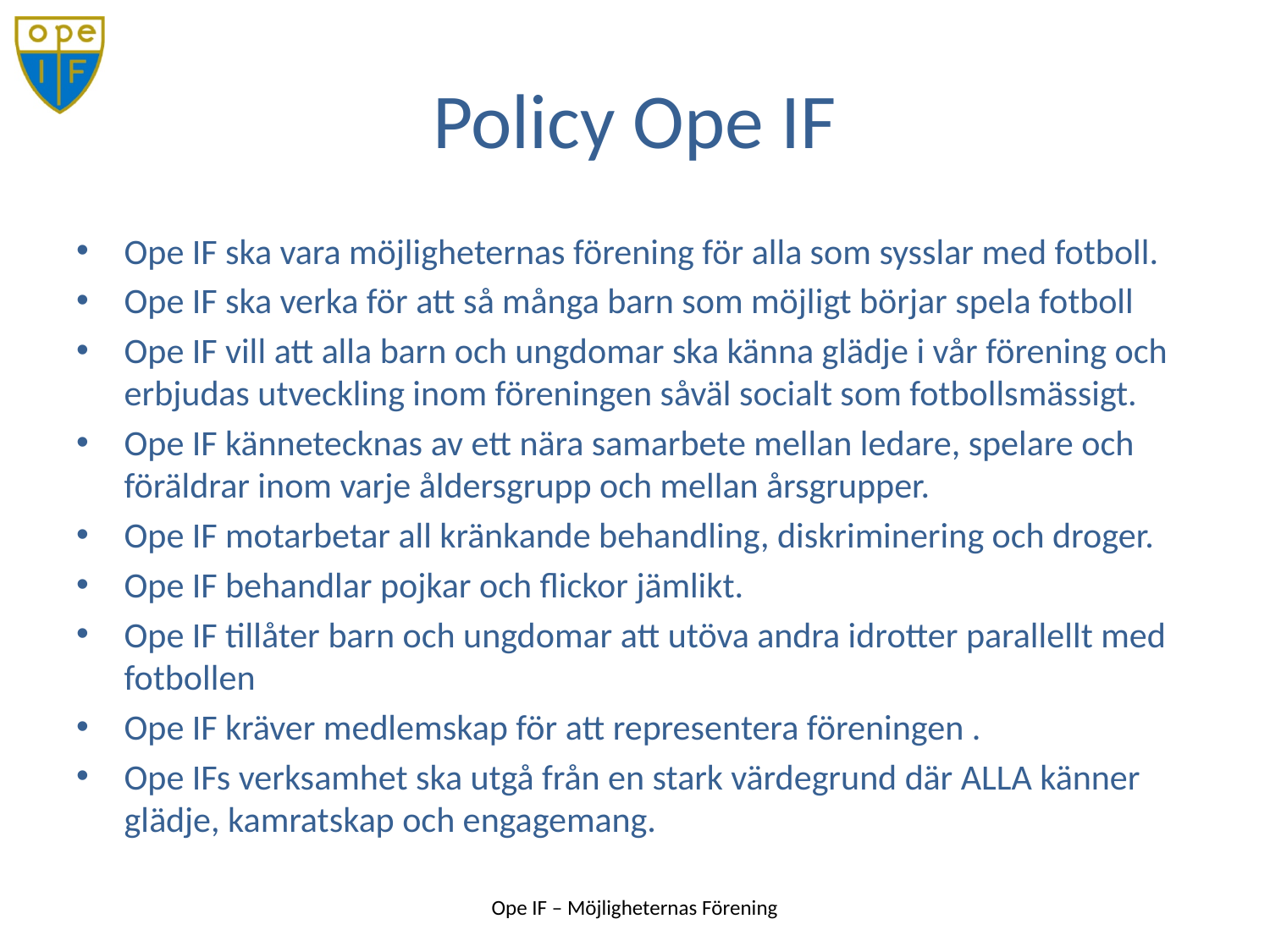

# Policy Ope IF
Ope IF ska vara möjligheternas förening för alla som sysslar med fotboll.
Ope IF ska verka för att så många barn som möjligt börjar spela fotboll
Ope IF vill att alla barn och ungdomar ska känna glädje i vår förening och erbjudas utveckling inom föreningen såväl socialt som fotbollsmässigt.
Ope IF kännetecknas av ett nära samarbete mellan ledare, spelare och föräldrar inom varje åldersgrupp och mellan årsgrupper.
Ope IF motarbetar all kränkande behandling, diskriminering och droger.
Ope IF behandlar pojkar och flickor jämlikt.
Ope IF tillåter barn och ungdomar att utöva andra idrotter parallellt med fotbollen
Ope IF kräver medlemskap för att representera föreningen .
Ope IFs verksamhet ska utgå från en stark värdegrund där ALLA känner glädje, kamratskap och engagemang.